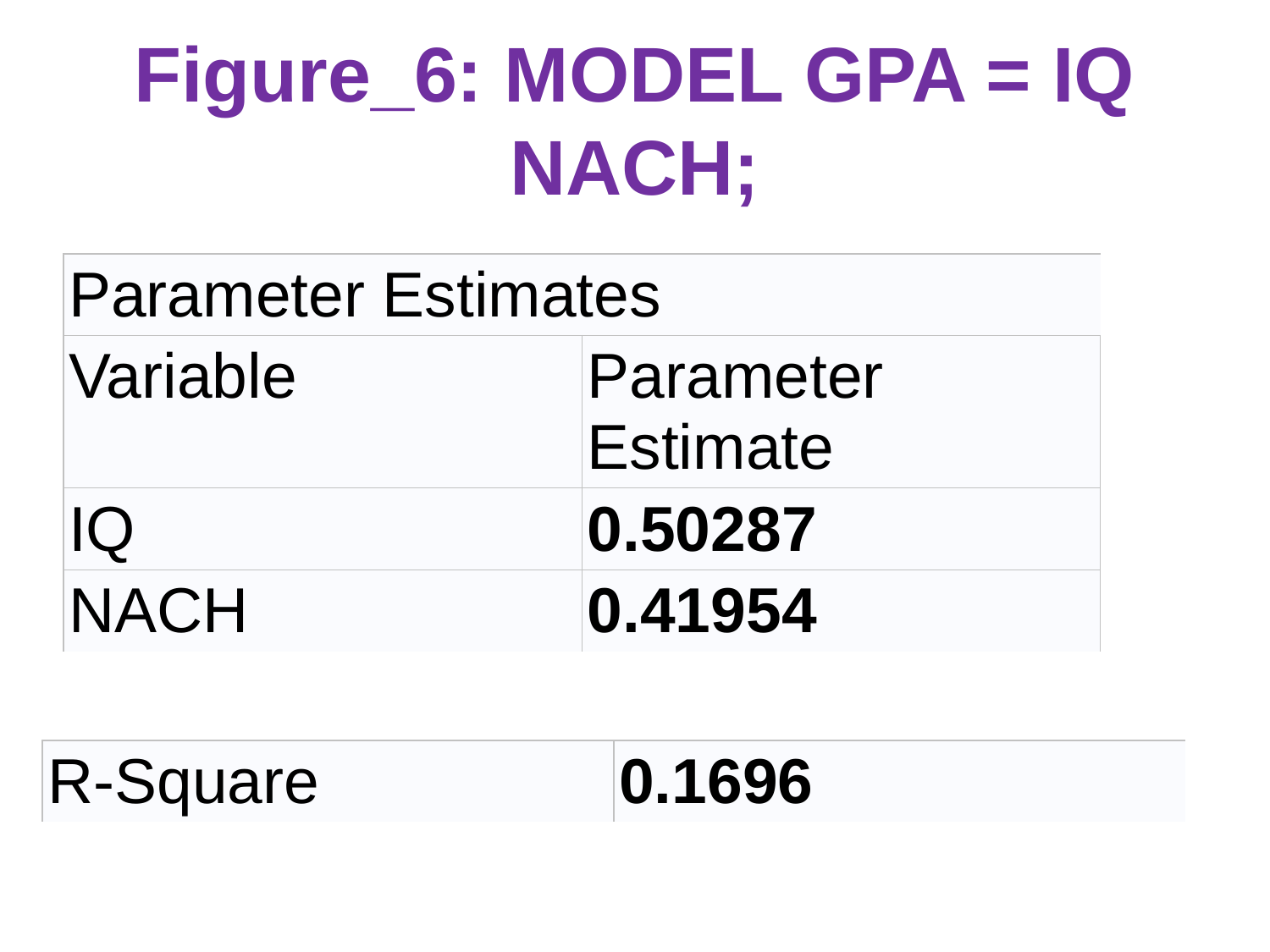

# Figure_6: MODEL GPA = IQ NACH;
| Parameter Estimates |  |
| --- | --- |
| Variable | Parameter Estimate |
| IQ | 0.50287 |
| NACH | 0.41954 |
| R-Square | 0.1696 |
| --- | --- |